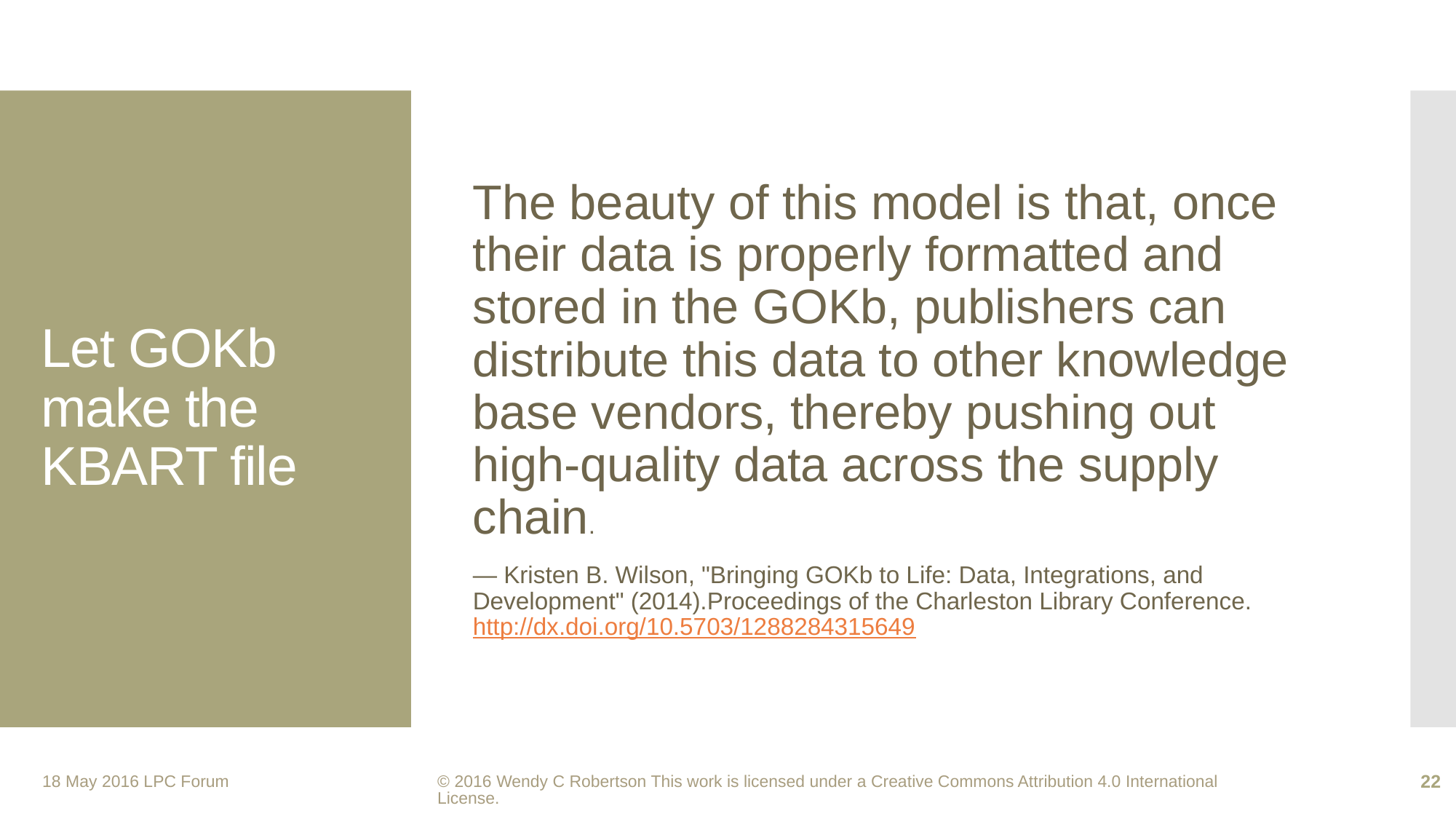

The beauty of this model is that, once their data is properly formatted and stored in the GOKb, publishers can distribute this data to other knowledge base vendors, thereby pushing out high‐quality data across the supply chain.
— Kristen B. Wilson, "Bringing GOKb to Life: Data, Integrations, and Development" (2014).Proceedings of the Charleston Library Conference. http://dx.doi.org/10.5703/1288284315649
# Let GOKb make the KBART file
18 May 2016 LPC Forum
© 2016 Wendy C Robertson This work is licensed under a Creative Commons Attribution 4.0 International License.
22